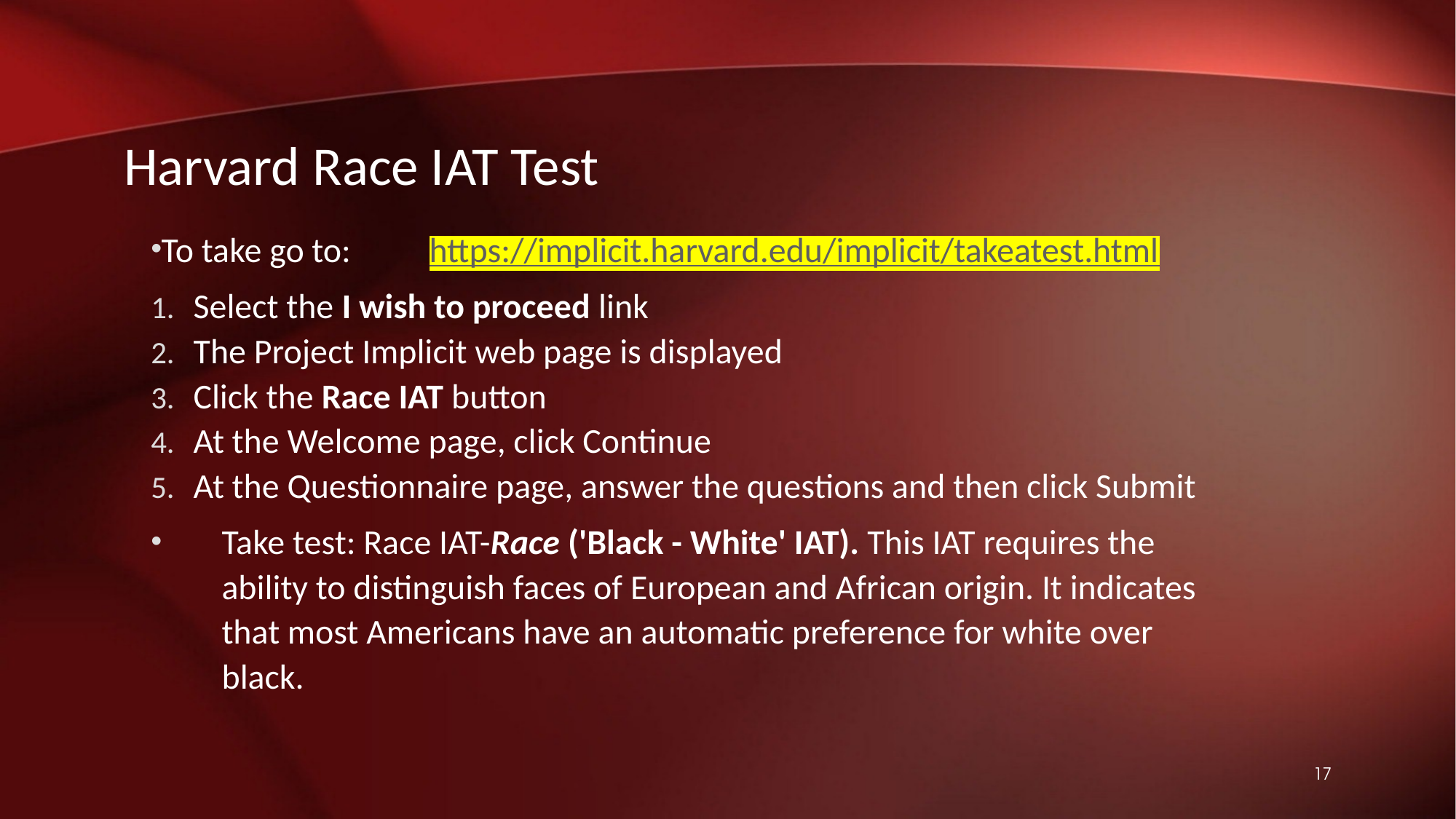

# Harvard Race IAT Test
To take go to:          https://implicit.harvard.edu/implicit/takeatest.html
Select the I wish to proceed link
The Project Implicit web page is displayed
Click the Race IAT button
At the Welcome page, click Continue
At the Questionnaire page, answer the questions and then click Submit
Take test: Race IAT-Race ('Black - White' IAT). This IAT requires the ability to distinguish faces of European and African origin. It indicates that most Americans have an automatic preference for white over black.

17